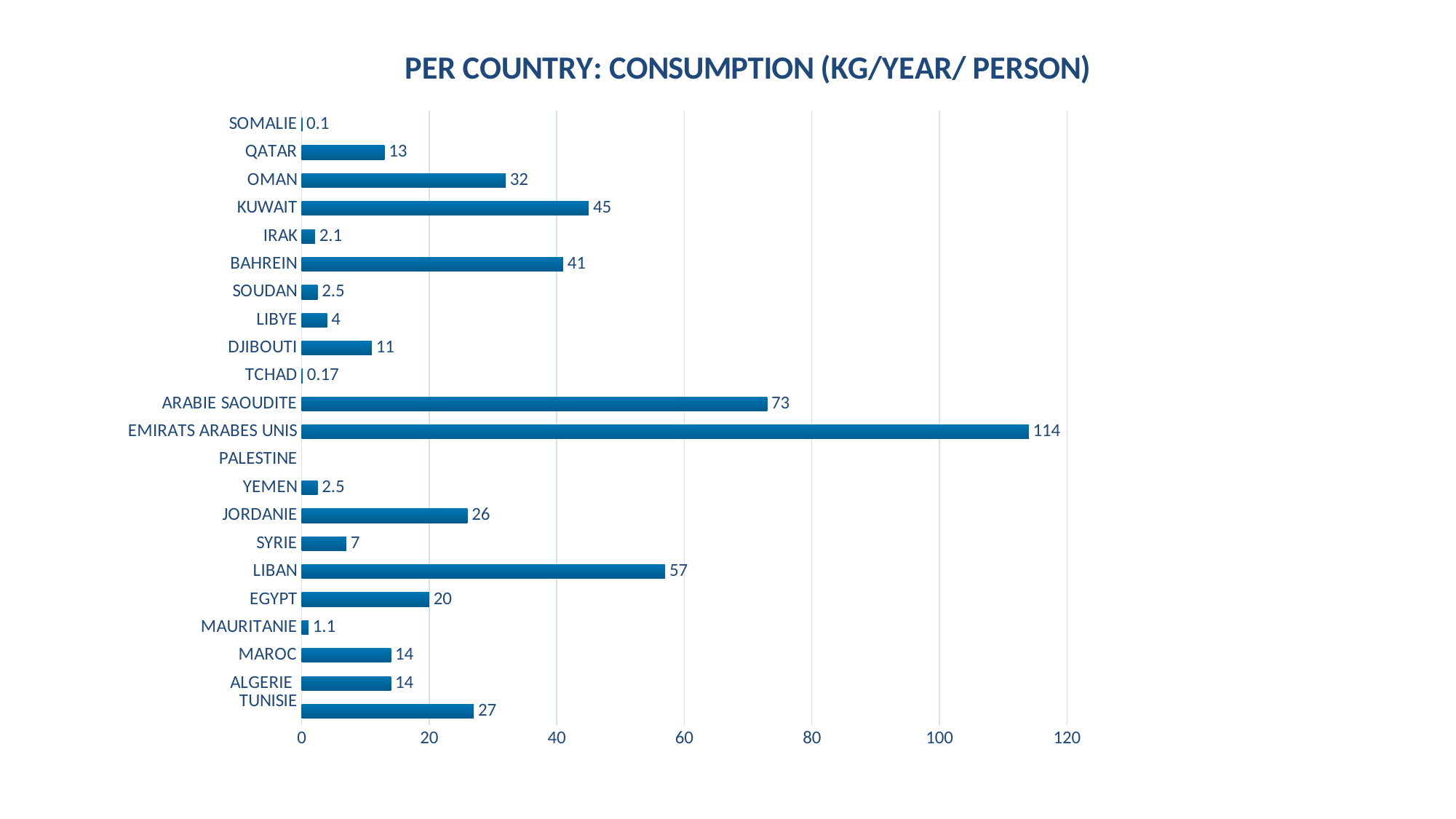

### Chart: PER COUNTRY: CONSUMPTION (KG/YEAR/ PERSON)

| Category | PER CAPITA CONSUMPTION (KG/YEAR/ PERSON) |
|---|---|
| TUNISIE
 | 27.0 |
| ALGERIE  | 14.0 |
| MAROC | 14.0 |
| MAURITANIE | 1.1 |
| EGYPT | 20.0 |
| LIBAN | 57.0 |
| SYRIE | 7.0 |
| JORDANIE | 26.0 |
| YEMEN | 2.5 |
| PALESTINE | None |
| EMIRATS ARABES UNIS | 114.0 |
| ARABIE SAOUDITE | 73.0 |
| TCHAD | 0.17 |
| DJIBOUTI | 11.0 |
| LIBYE | 4.0 |
| SOUDAN | 2.5 |
| BAHREIN | 41.0 |
| IRAK | 2.1 |
| KUWAIT | 45.0 |
| OMAN | 32.0 |
| QATAR | 13.0 |
| SOMALIE | 0.1 |